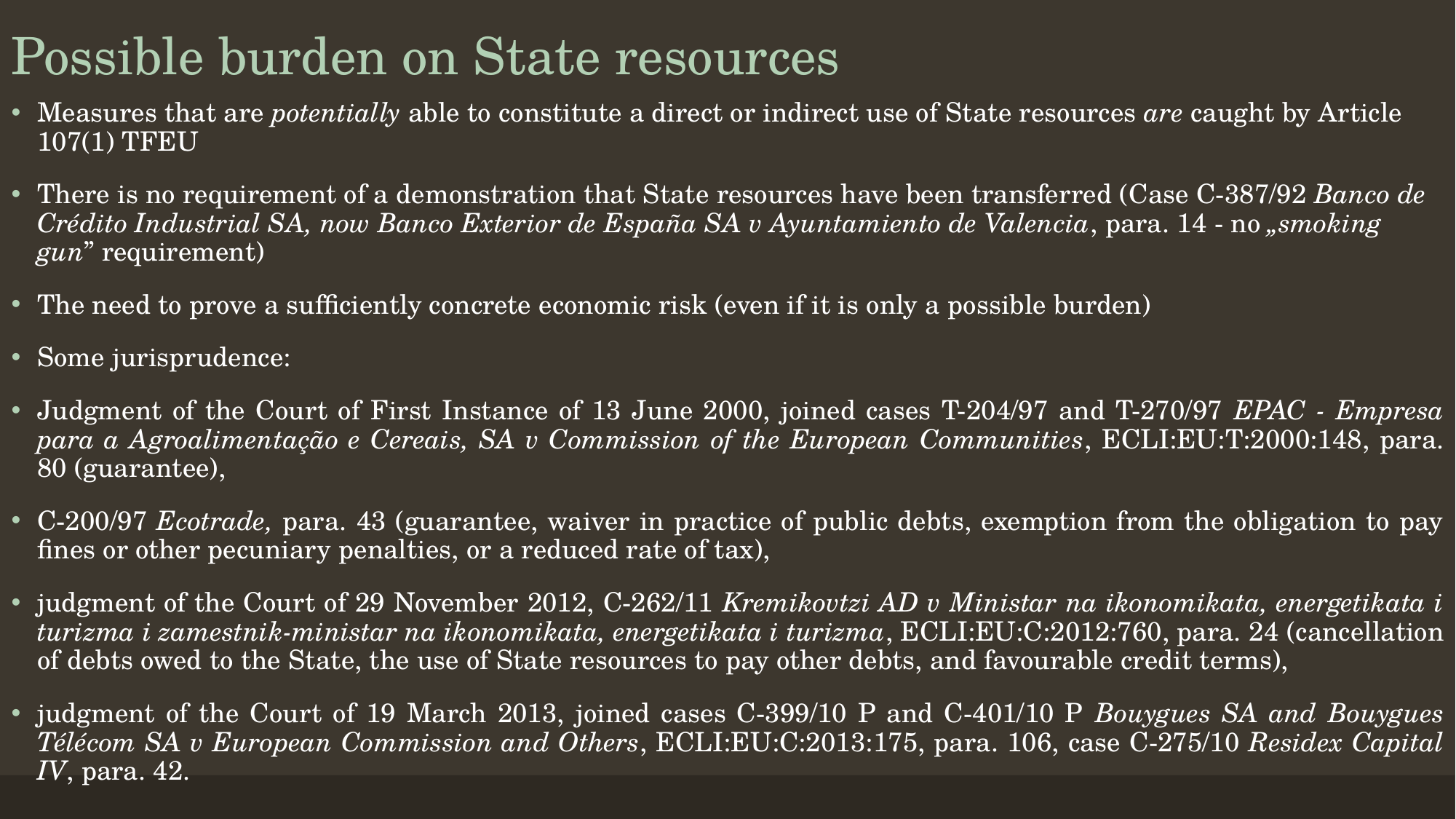

# Possible burden on State resources
Measures that are potentially able to constitute a direct or indirect use of State resources are caught by Article 107(1) TFEU
There is no requirement of a demonstration that State resources have been transferred (Case C-387/92 Banco de Crédito Industrial SA, now Banco Exterior de España SA v Ayuntamiento de Valencia, para. 14 - no „smoking gun” requirement)
The need to prove a sufficiently concrete economic risk (even if it is only a possible burden)
Some jurisprudence:
Judgment of the Court of First Instance of 13 June 2000, joined cases T-204/97 and T-270/97 EPAC - Empresa para a Agroalimentação e Cereais, SA v Commission of the European Communities, ECLI:EU:T:2000:148, para. 80 (guarantee),
C-200/97 Ecotrade, para. 43 (guarantee, waiver in practice of public debts, exemption from the obligation to pay fines or other pecuniary penalties, or a reduced rate of tax),
judgment of the Court of 29 November 2012, C-262/11 Kremikovtzi AD v Ministar na ikonomikata, energetikata i turizma i zamestnik-ministar na ikonomikata, energetikata i turizma, ECLI:EU:C:2012:760, para. 24 (cancellation of debts owed to the State, the use of State resources to pay other debts, and favourable credit terms),
judgment of the Court of 19 March 2013, joined cases C-399/10 P and C-401/10 P Bouygues SA and Bouygues Télécom SA v European Commission and Others, ECLI:EU:C:2013:175, para. 106, case C-275/10 Residex Capital IV, para. 42.